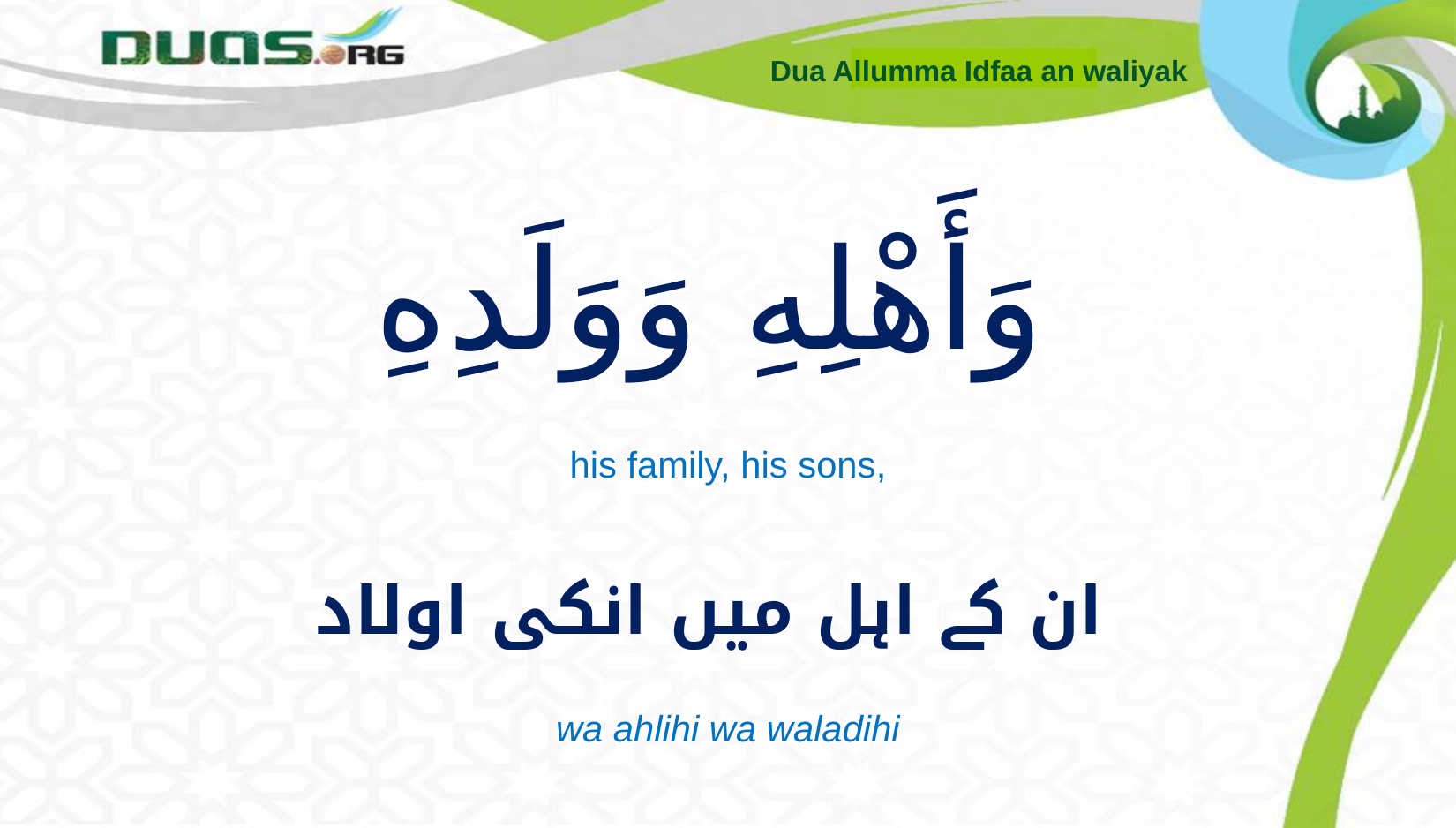

Dua Allumma Idfaa an waliyak
# وَأَهْلِهِ وَوَلَدِهِ
his family, his sons,
ان کے اہل میں انکی اولاد
wa ahlihi wa waladihi